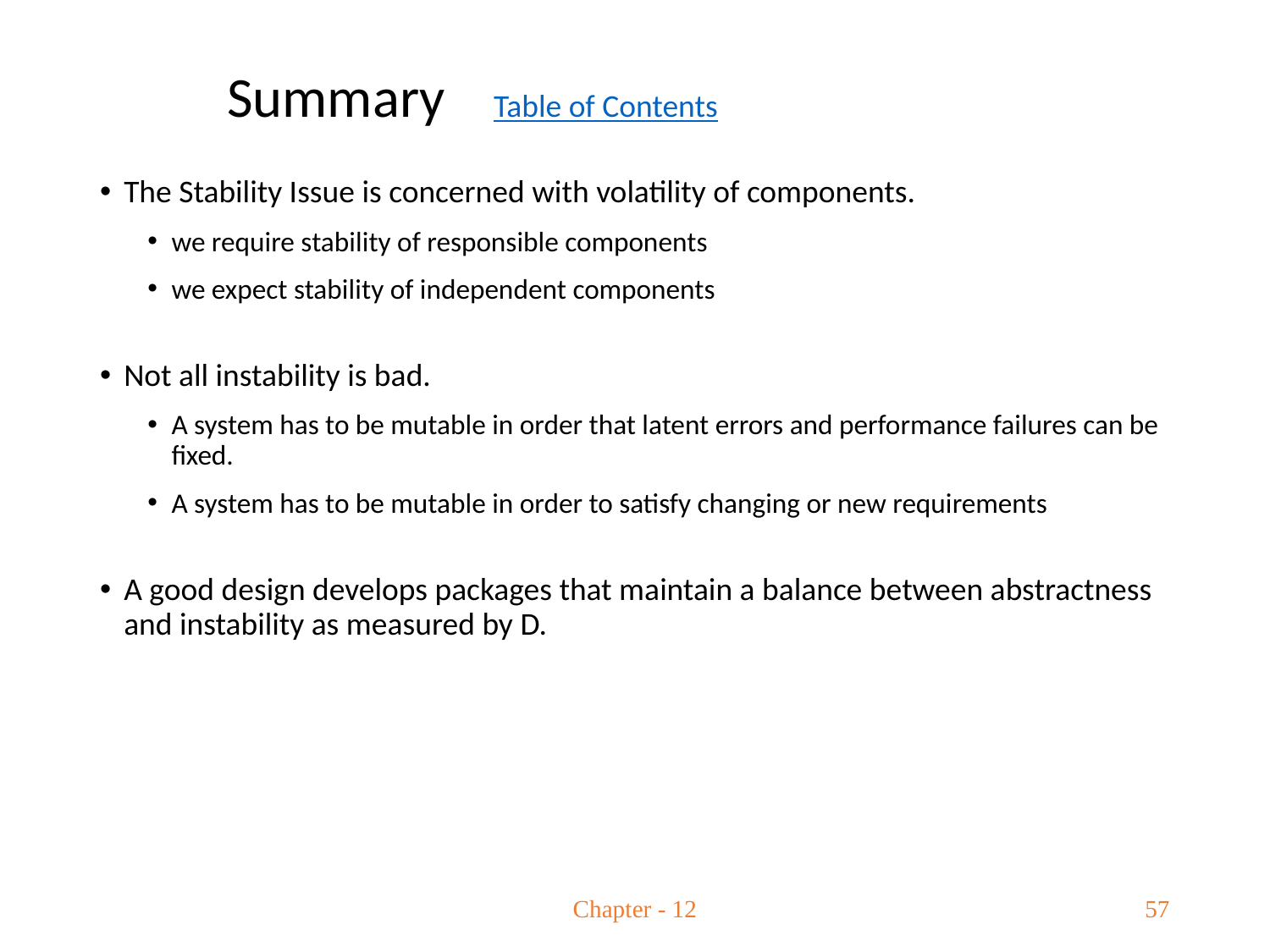

# Summary	 Table of Contents
The Stability Issue is concerned with volatility of components.
we require stability of responsible components
we expect stability of independent components
Not all instability is bad.
A system has to be mutable in order that latent errors and performance failures can be fixed.
A system has to be mutable in order to satisfy changing or new requirements
A good design develops packages that maintain a balance between abstractness and instability as measured by D.
Chapter - 12
57